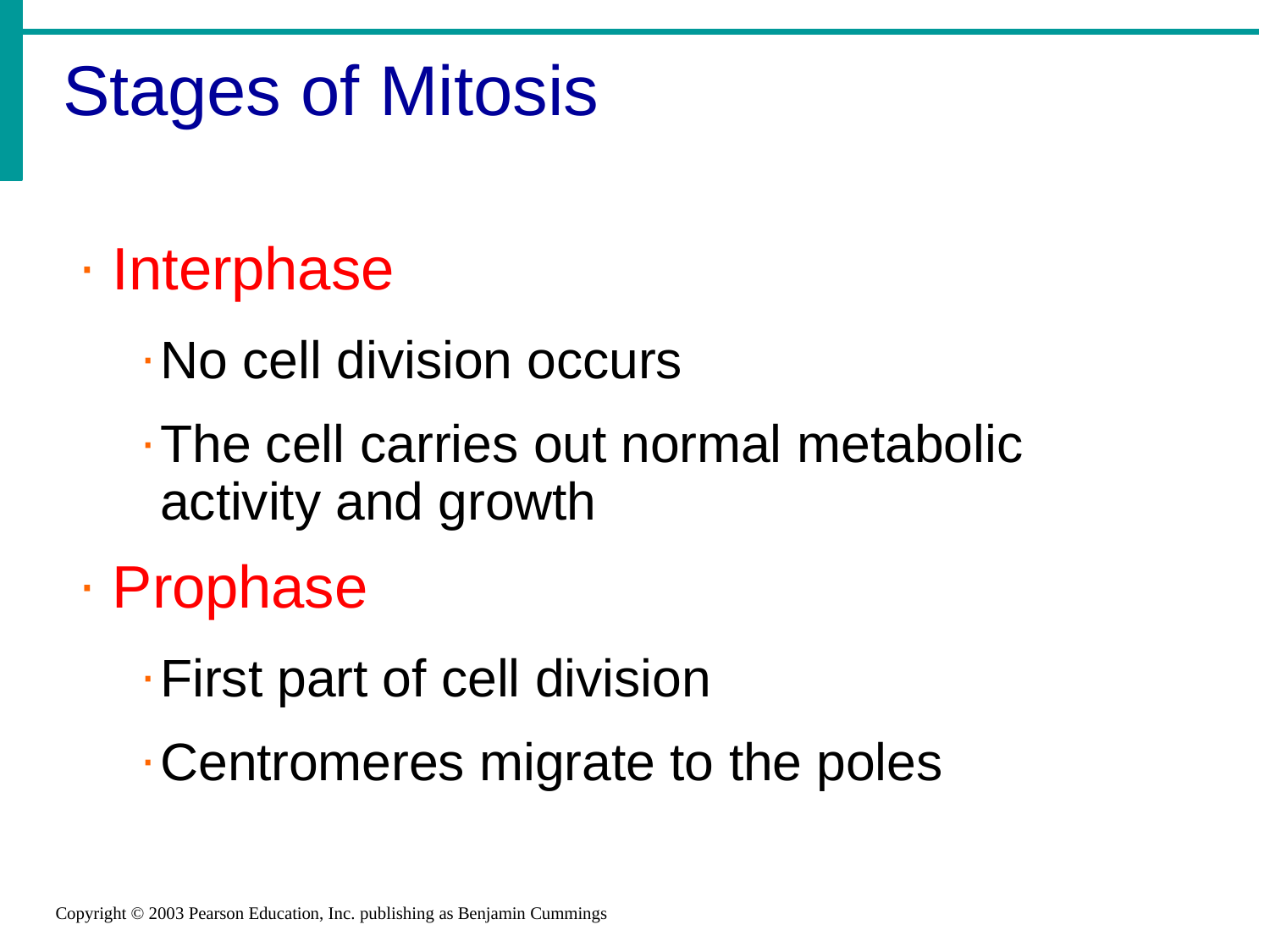

# Stages of Mitosis
Interphase
No cell division occurs
The cell carries out normal metabolic  activity and growth
Prophase
First part of cell division
Centromeres migrate to the poles
Copyright © 2003 Pearson Education, Inc. publishing as Benjamin Cummings